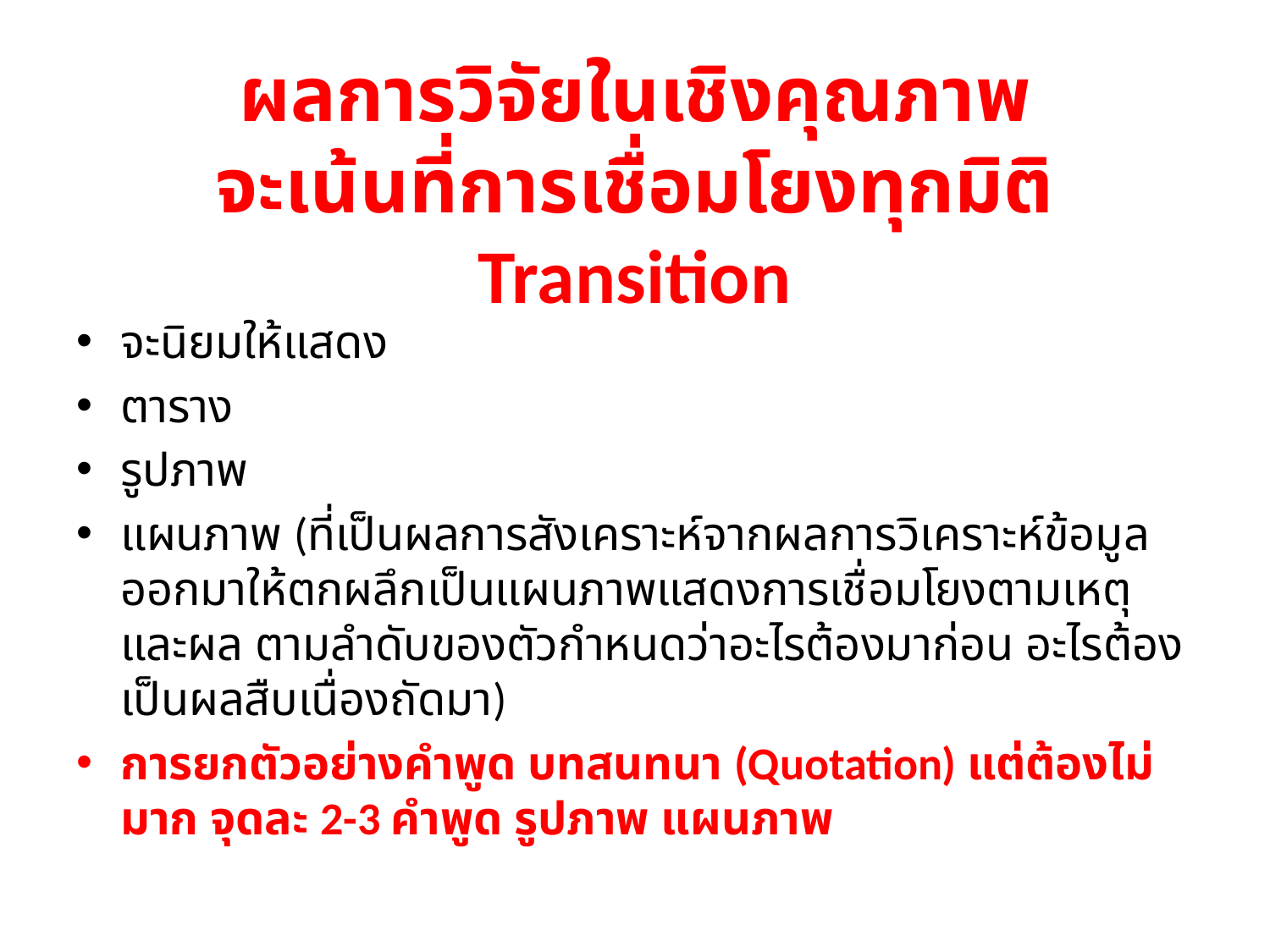

# ผลการวิจัยในเชิงคุณภาพ จะเน้นที่การเชื่อมโยงทุกมิติ Transition
จะนิยมให้แสดง
ตาราง
รูปภาพ
แผนภาพ (ที่เป็นผลการสังเคราะห์จากผลการวิเคราะห์ข้อมูลออกมาให้ตกผลึกเป็นแผนภาพแสดงการเชื่อมโยงตามเหตุและผล ตามลำดับของตัวกำหนดว่าอะไรต้องมาก่อน อะไรต้องเป็นผลสืบเนื่องถัดมา)
การยกตัวอย่างคำพูด บทสนทนา (Quotation) แต่ต้องไม่มาก จุดละ 2-3 คำพูด รูปภาพ แผนภาพ